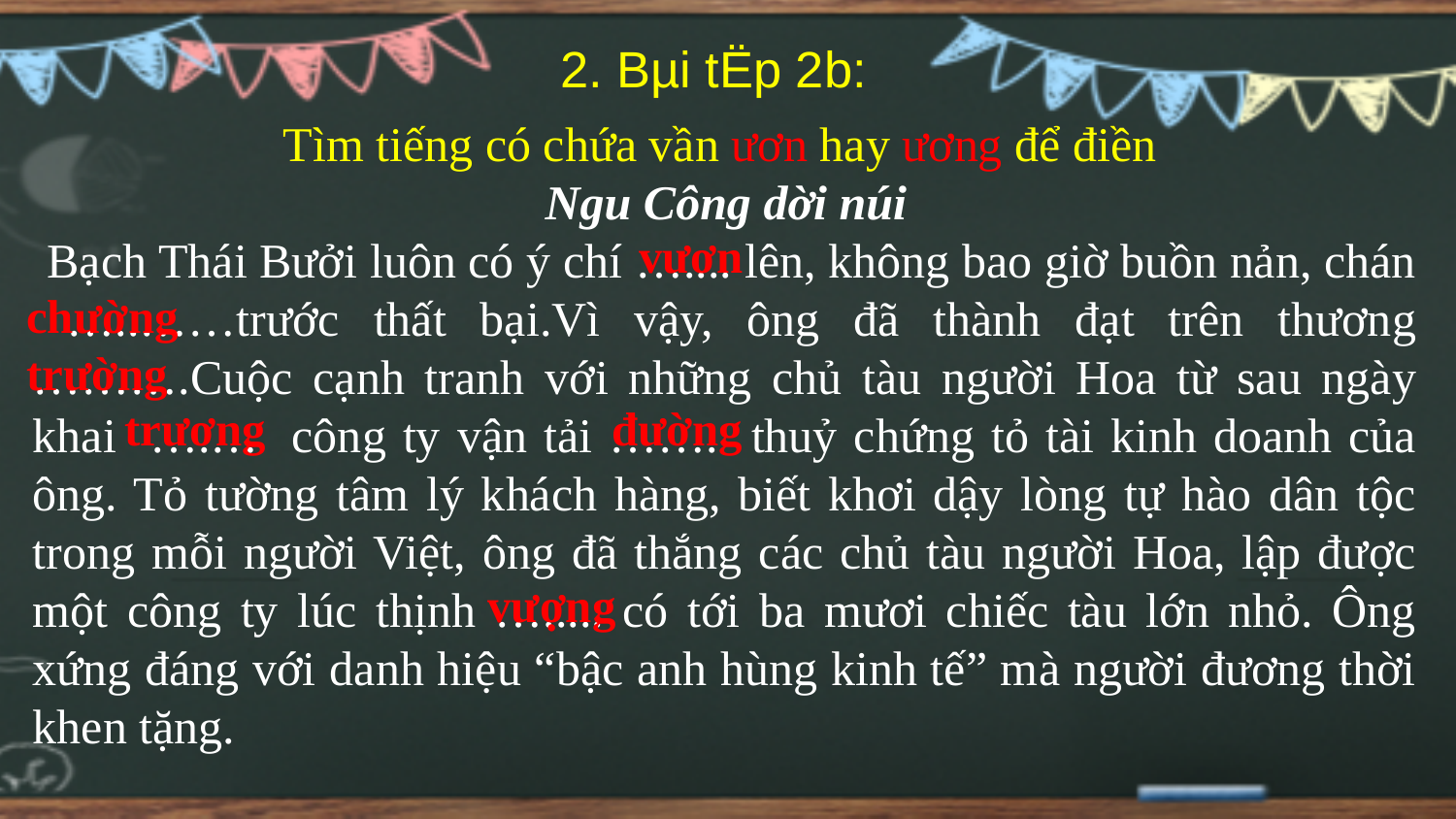

2. Bµi tËp 2b:
Tìm tiếng có chứa vần ươn hay ương để điền
Ngu Công dời núi
 Bạch Thái Bưởi luôn có ý chí ….... lên, không bao giờ buồn nản, chán  …..……trước thất bại.Vì vậy, ông đã thành đạt trên thương ……….Cuộc cạnh tranh với những chủ tàu người Hoa từ sau ngày khai  ….…  công ty vận tải …….  thuỷ chứng tỏ tài kinh doanh của ông. Tỏ tường tâm lý khách hàng, biết khơi dậy lòng tự hào dân tộc trong mỗi người Việt, ông đã thắng các chủ tàu người Hoa, lập được một công ty lúc thịnh …..... có tới ba mươi chiếc tàu lớn nhỏ. Ông xứng đáng với danh hiệu “bậc anh hùng kinh tế” mà người đương thời khen tặng.
vươn
chường
trường
trương
đường
vượng